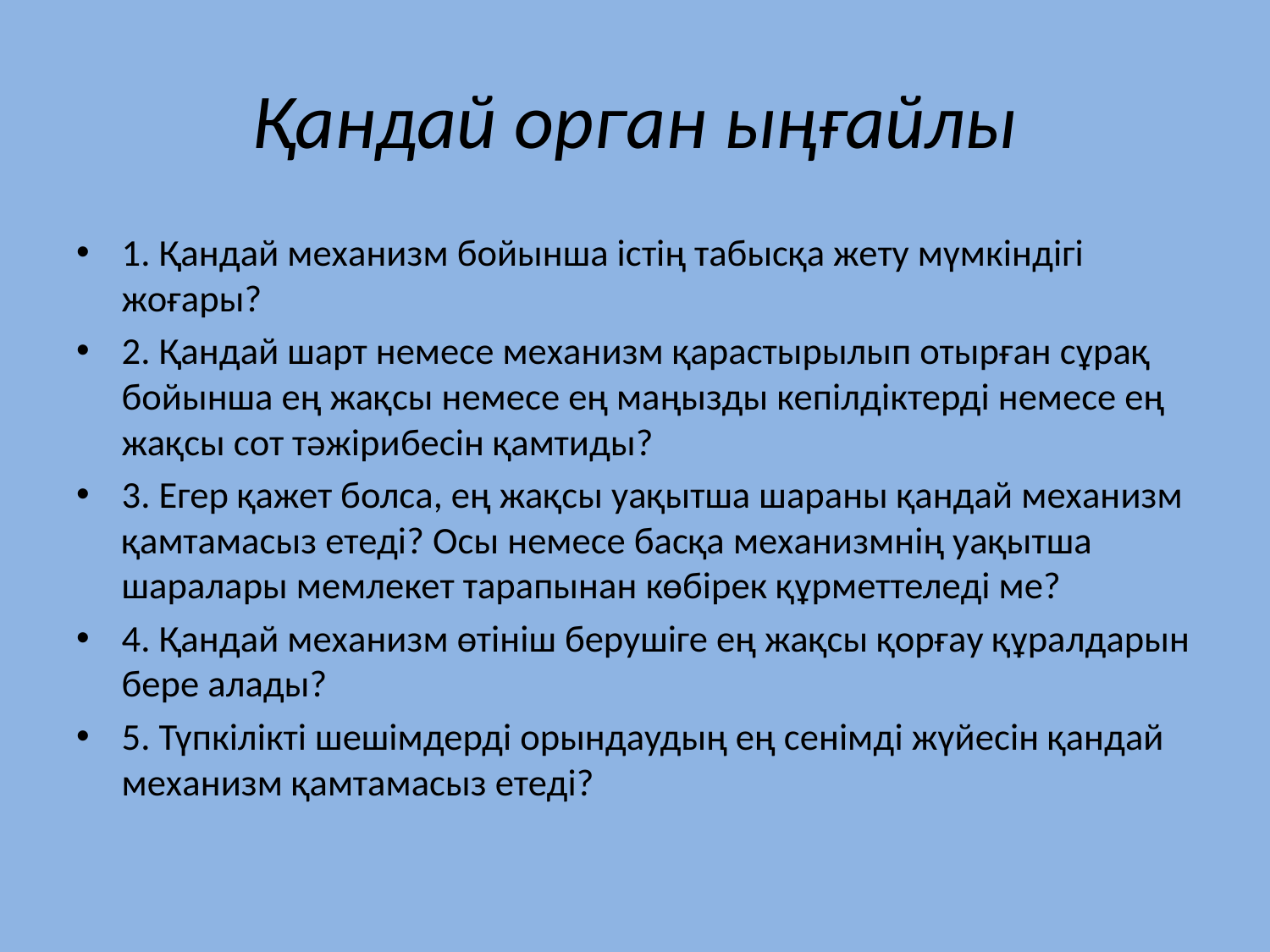

# Қандай орган ыңғайлы
1. Қандай механизм бойынша істің табысқа жету мүмкіндігі жоғары?
2. Қандай шарт немесе механизм қарастырылып отырған сұрақ бойынша ең жақсы немесе ең маңызды кепілдіктерді немесе ең жақсы сот тәжірибесін қамтиды?
3. Егер қажет болса, ең жақсы уақытша шараны қандай механизм қамтамасыз етеді? Осы немесе басқа механизмнің уақытша шаралары мемлекет тарапынан көбірек құрметтеледі ме?
4. Қандай механизм өтініш берушіге ең жақсы қорғау құралдарын бере алады?
5. Түпкілікті шешімдерді орындаудың ең сенімді жүйесін қандай механизм қамтамасыз етеді?